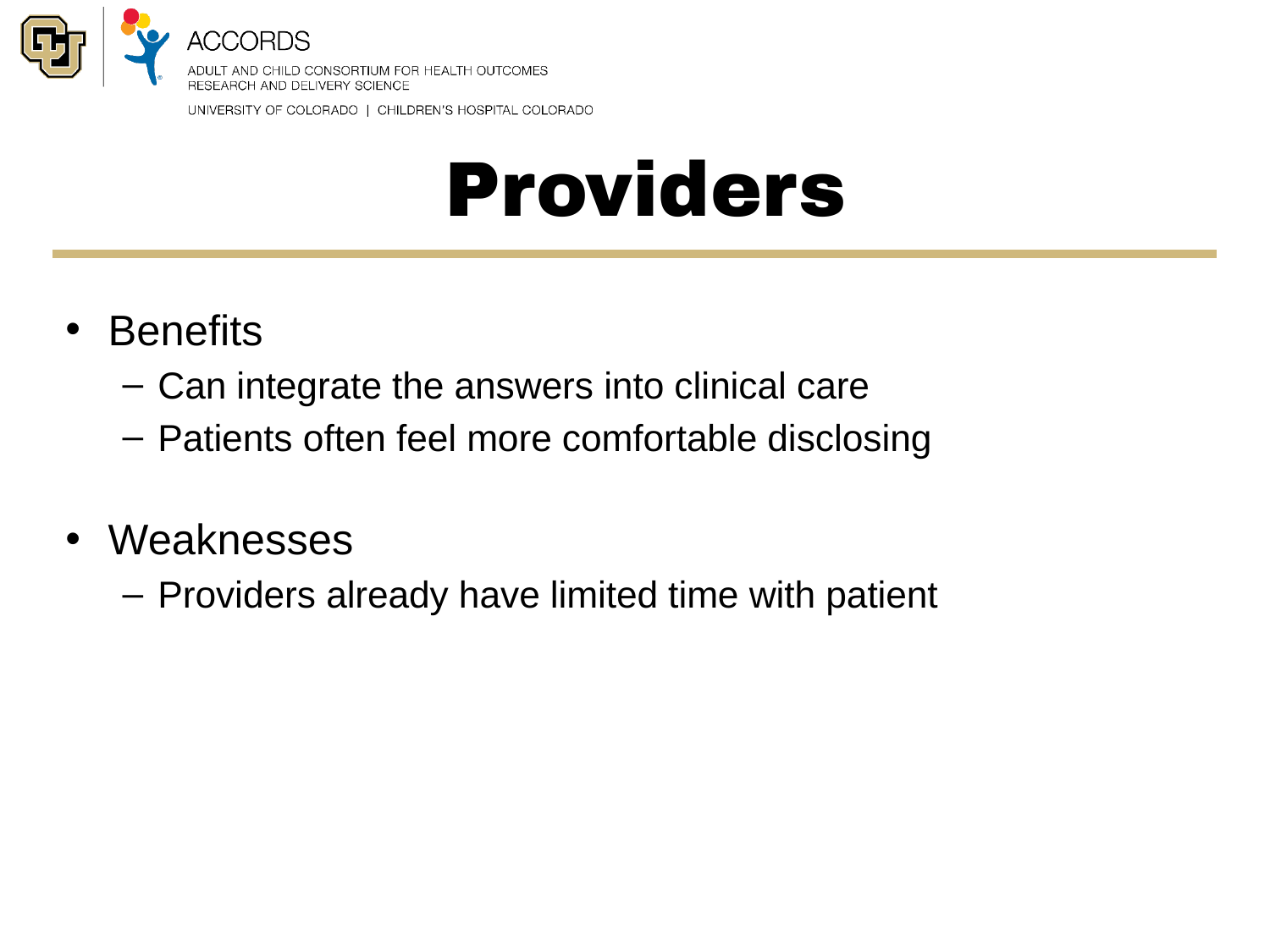

# Providers
Benefits
Can integrate the answers into clinical care
Patients often feel more comfortable disclosing
Weaknesses
Providers already have limited time with patient